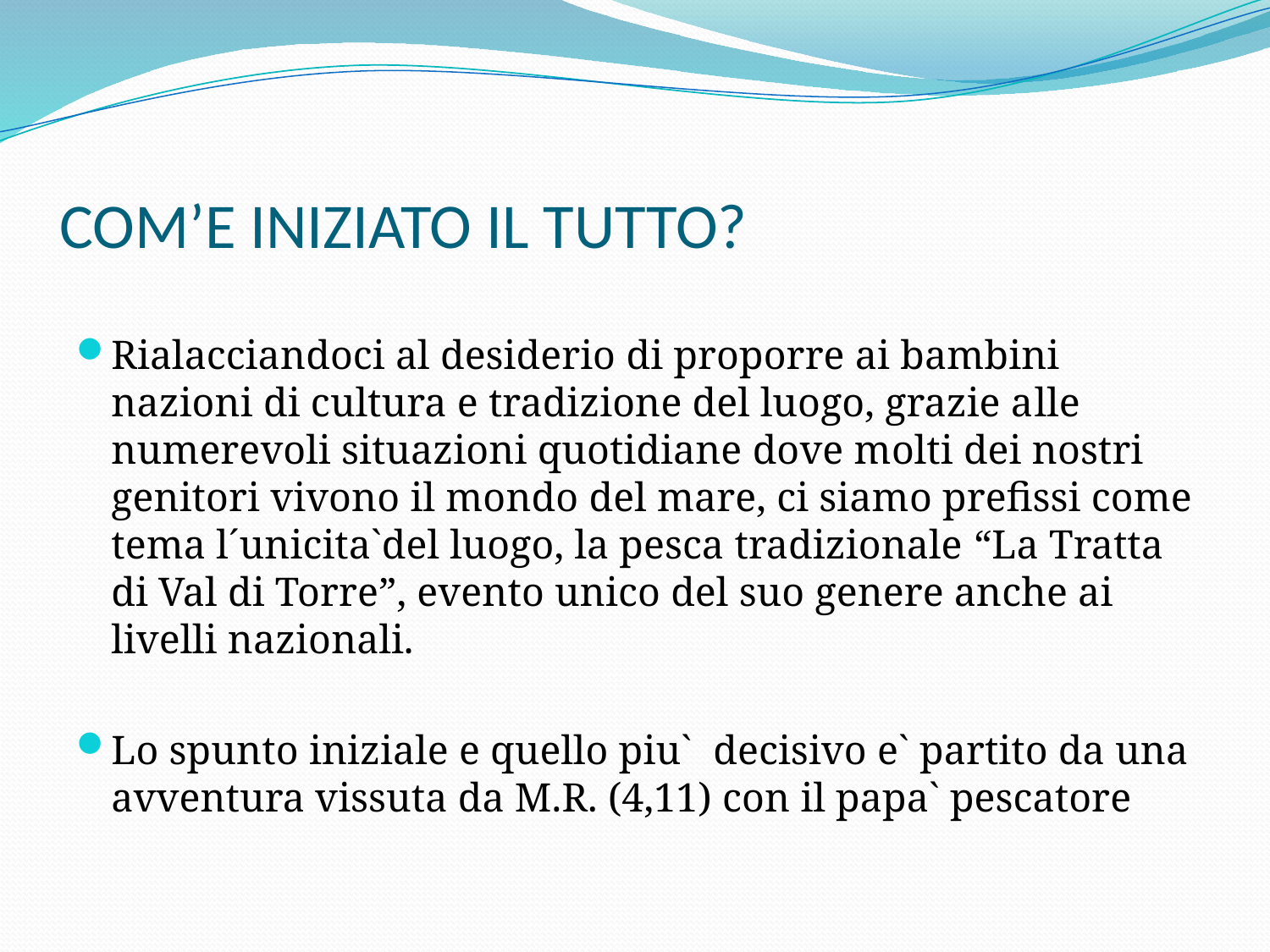

# COM’E INIZIATO IL TUTTO?

Rialacciandoci al desiderio di proporre ai bambini nazioni di cultura e tradizione del luogo, grazie alle numerevoli situazioni quotidiane dove molti dei nostri genitori vivono il mondo del mare, ci siamo prefissi come tema l´unicita`del luogo, la pesca tradizionale “La Tratta di Val di Torre”, evento unico del suo genere anche ai livelli nazionali.

Lo spunto iniziale e quello piu`  decisivo e` partito da una avventura vissuta da M.R. (4,11) con il papa` pescatore